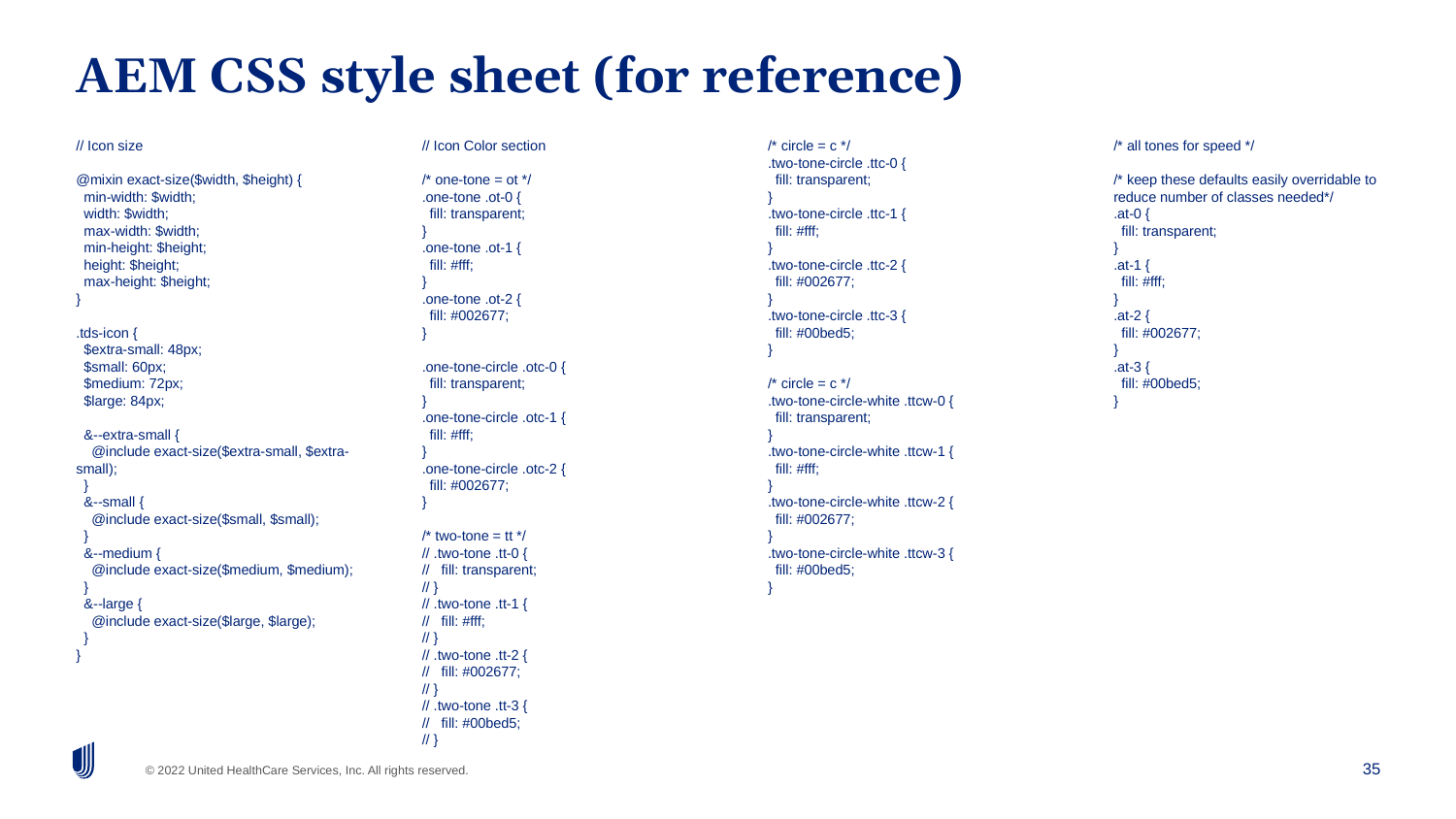

# AEM CSS style sheet (for reference)
// Icon size

@mixin exact-size($width, $height) {
  min-width: $width;
  width: $width;
  max-width: $width;
  min-height: $height;
  height: $height;
  max-height: $height;
}

.tds-icon {
  $extra-small: 48px;
  $small: 60px;
  $medium: 72px;
  $large: 84px;

  &--extra-small {
    @include exact-size($extra-small, $extra-small);
  }
  &--small {
    @include exact-size($small, $small);
  }
  &--medium {
    @include exact-size($medium, $medium);
  }
  &--large {
    @include exact-size($large, $large);
  }
}
// Icon Color section

/* one-tone = ot */
.one-tone .ot-0 {
  fill: transparent;
}
.one-tone .ot-1 {
  fill: #fff;
}
.one-tone .ot-2 {
  fill: #002677;
}

.one-tone-circle .otc-0 {
  fill: transparent;
}
.one-tone-circle .otc-1 {
  fill: #fff;
}
.one-tone-circle .otc-2 {
  fill: #002677;
}

/* two-tone = tt */
// .two-tone .tt-0 {
//   fill: transparent;
// }
// .two-tone .tt-1 {
//   fill: #fff;
// }
// .two-tone .tt-2 {
//   fill: #002677;
// }
// .two-tone .tt-3 {
//   fill: #00bed5;
// }
/* circle = c */
.two-tone-circle .ttc-0 {
  fill: transparent;
}
.two-tone-circle .ttc-1 {
  fill: #fff;
}
.two-tone-circle .ttc-2 {
  fill: #002677;
}
.two-tone-circle .ttc-3 {
  fill: #00bed5;
}

/* circle = c */
.two-tone-circle-white .ttcw-0 {
  fill: transparent;
}
.two-tone-circle-white .ttcw-1 {
  fill: #fff;
}
.two-tone-circle-white .ttcw-2 {
  fill: #002677;
}
.two-tone-circle-white .ttcw-3 {
  fill: #00bed5;
}
/* all tones for speed */

/* keep these defaults easily overridable to reduce number of classes needed*/
.at-0 {
  fill: transparent;
}
.at-1 {
  fill: #fff;
}
.at-2 {
  fill: #002677;
}
.at-3 {
  fill: #00bed5;
}
35